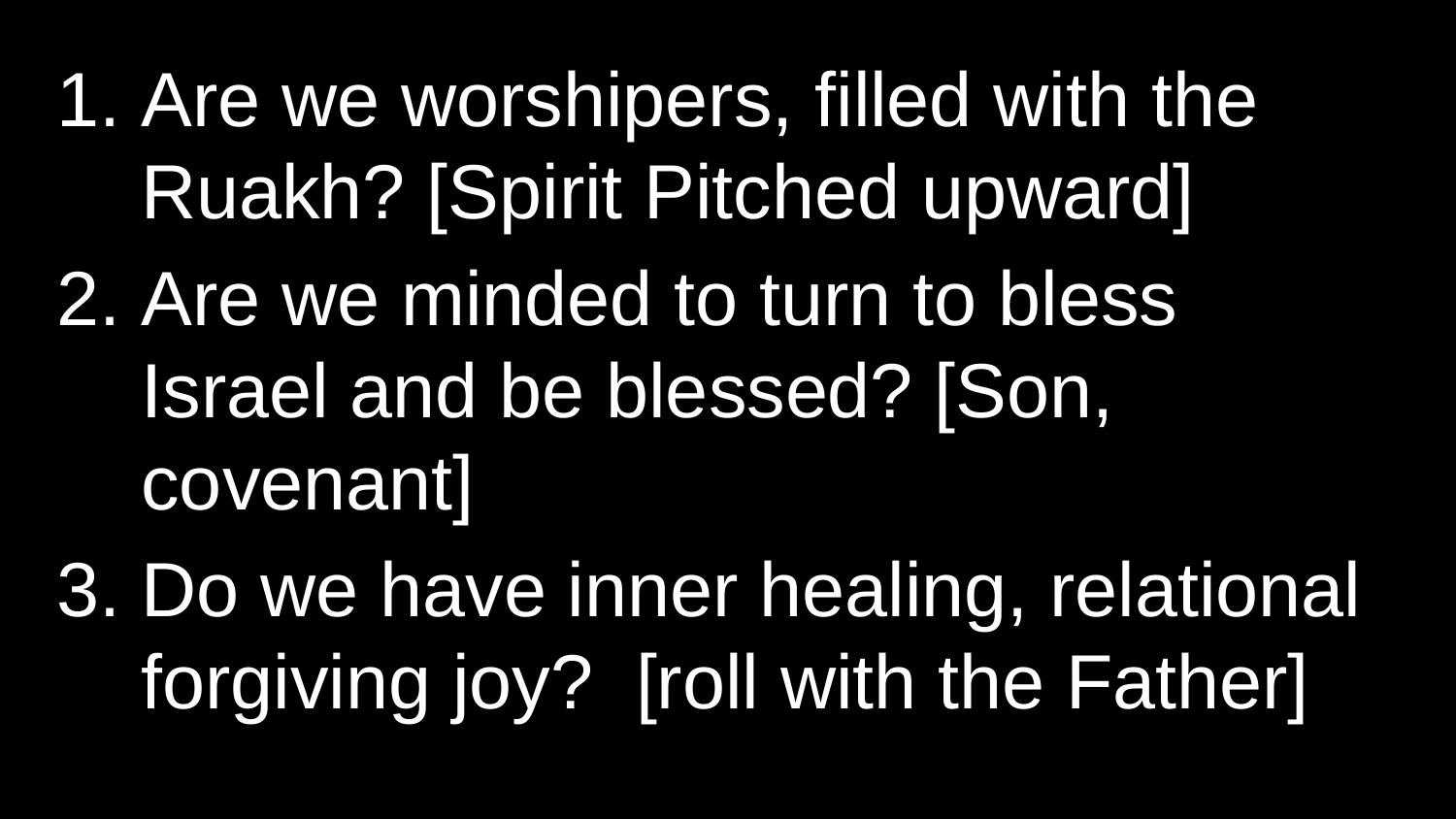

Are we worshipers, filled with the Ruakh? [Spirit Pitched upward]
Are we minded to turn to bless Israel and be blessed? [Son, covenant]
Do we have inner healing, relational forgiving joy?  [roll with the Father]